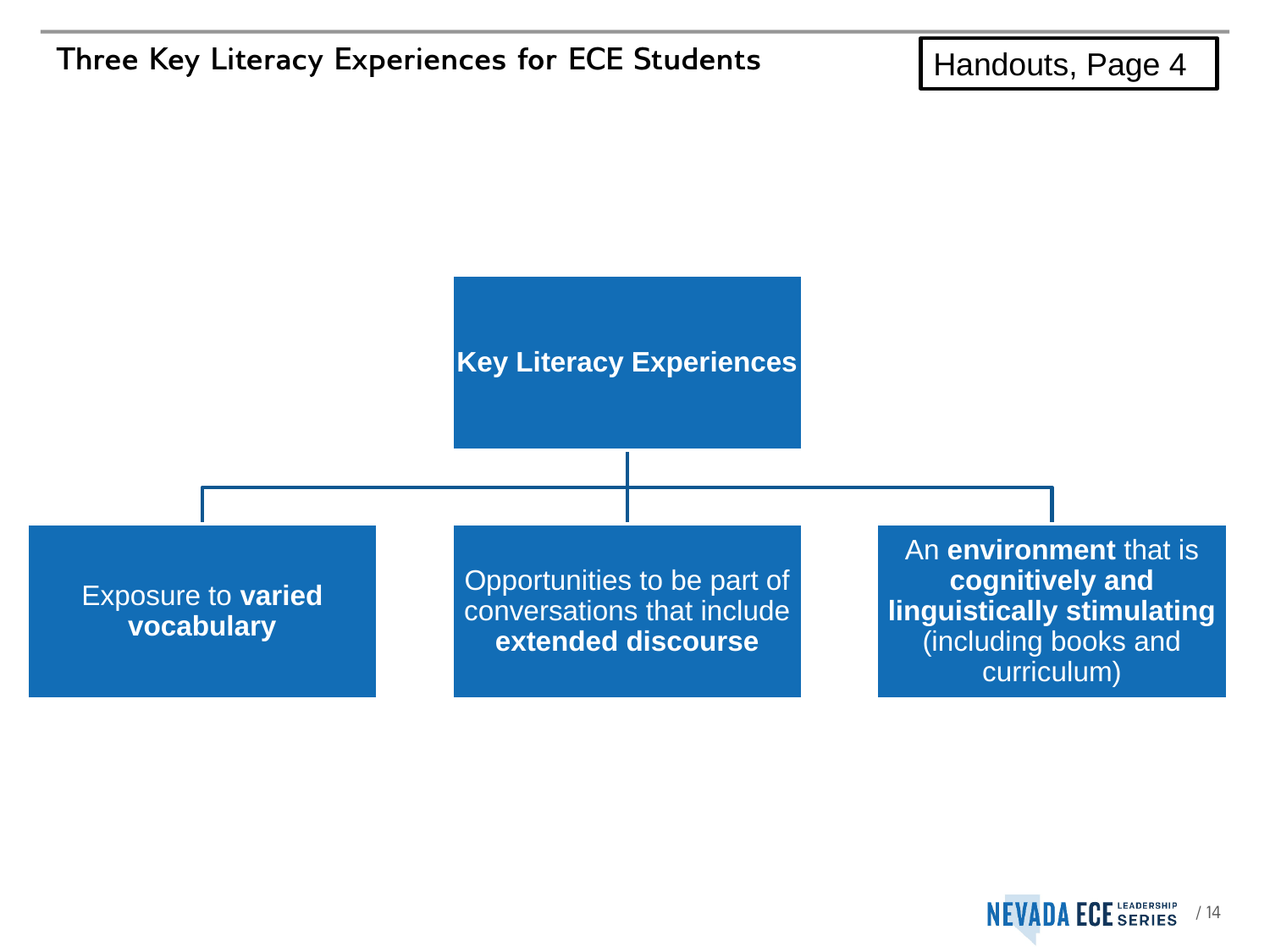

# Three Key Literacy Experiences for ECE Students
Handouts, Page 4
Key Literacy Experiences
Exposure to varied vocabulary
Opportunities to be part of conversations that include extended discourse
An environment that is cognitively and linguistically stimulating (including books and curriculum)